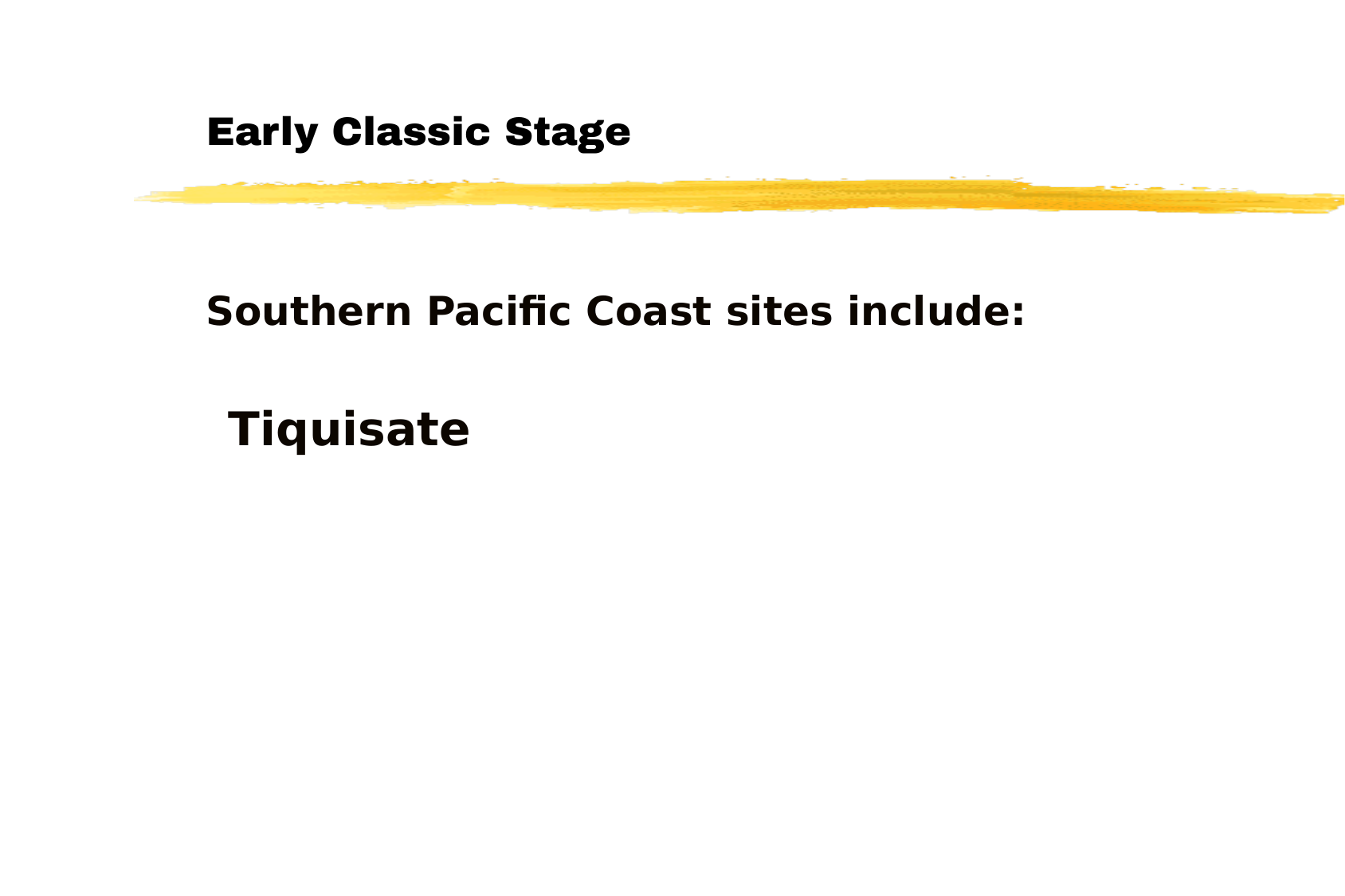

Early Classic Stage
Southern Pacific Coast sites include:
Tiquisate